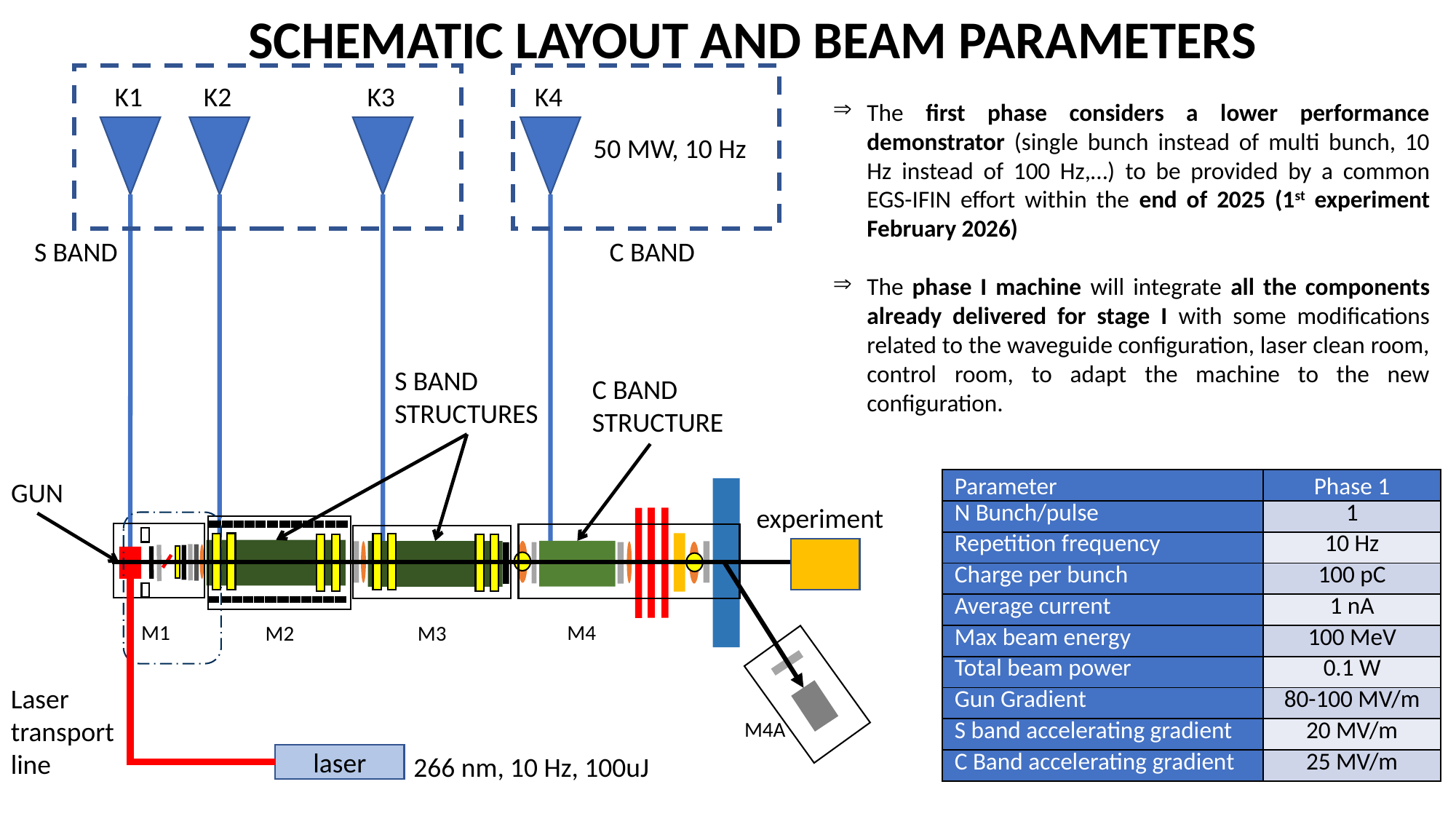

SCHEMATIC LAYOUT AND BEAM PARAMETERS

K1
K2
K3
K4
The first phase considers a lower performance demonstrator (single bunch instead of multi bunch, 10 Hz instead of 100 Hz,…) to be provided by a common EGS-IFIN effort within the end of 2025 (1st experiment February 2026)

The phase I machine will integrate all the components already delivered for stage I with some modifications related to the waveguide configuration, laser clean room, control room, to adapt the machine to the new configuration.

50 MW, 10 Hz
S BAND
C BAND
S BAND STRUCTURES
C BAND STRUCTURE
GUN
| Parameter | Phase 1 |
| --- | --- |
| N Bunch/pulse | 1 |
| Repetition frequency | 10 Hz |
| Charge per bunch | 100 pC |
| Average current | 1 nA |
| Max beam energy | 100 MeV |
| Total beam power | 0.1 W |
| Gun Gradient | 80-100 MV/m |
| S band accelerating gradient | 20 MV/m |
| C Band accelerating gradient | 25 MV/m |

M4
M1
M3
M2

experiment

Laser transport line
M4A
266 nm, 10 Hz, 100uJ
laser